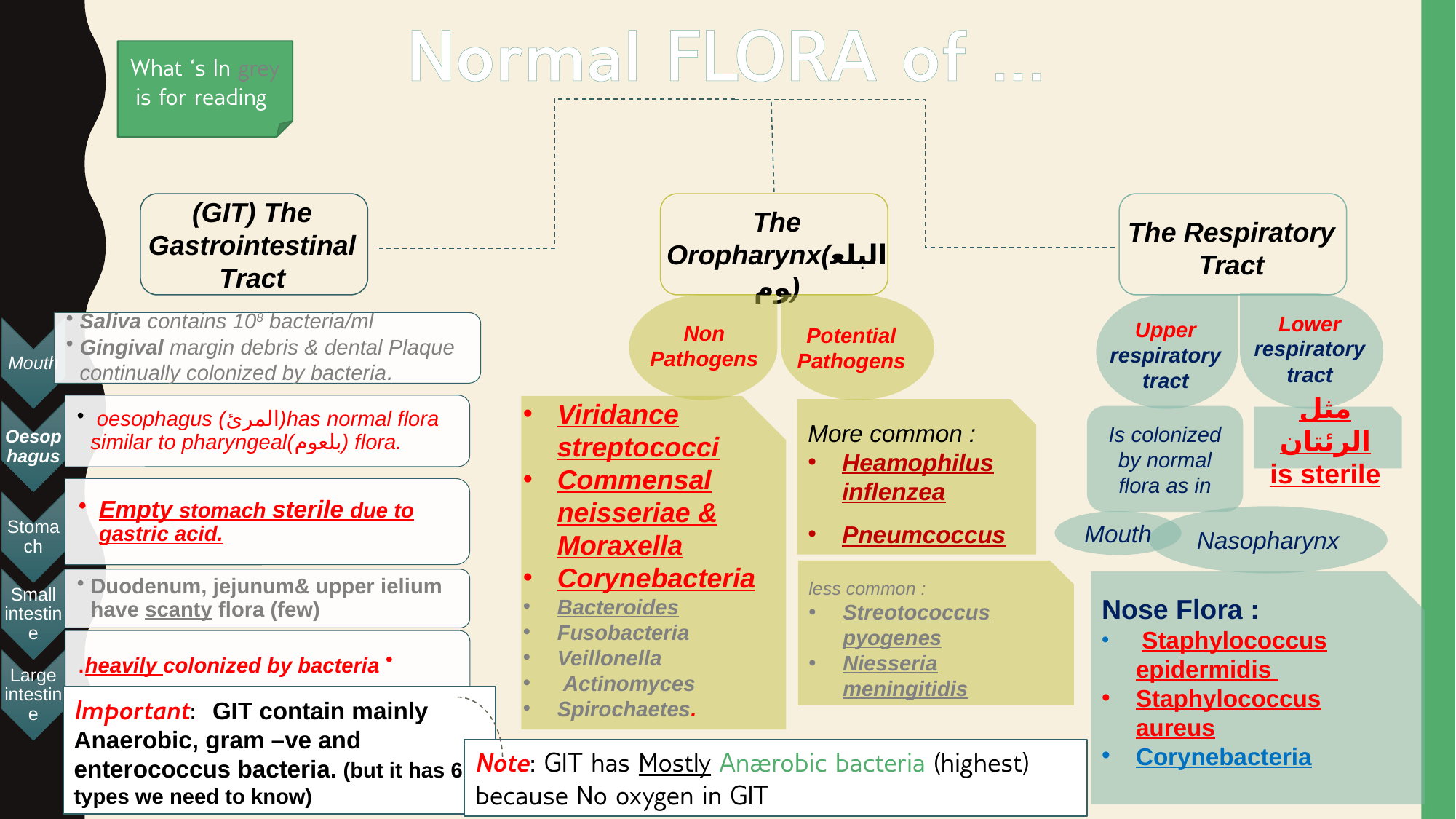

Normal FLORA of …
What ‘s In grey is for reading
(GIT) The Gastrointestinal Tract

The Oropharynx(البلعوم)
The Respiratory Tract

Lower respiratory tract
Mouth
Saliva contains 108 bacteria/ml
Gingival margin debris & dental Plaque continually colonized by bacteria.
Oesophagus
 oesophagus (المرئ)has normal flora similar to pharyngeal(بلعوم) flora.
Stomach
Empty stomach sterile due to gastric acid.
Small intestine
Duodenum, jejunum& upper ielium have scanty flora (few)
Large intestine
heavily colonized by bacteria.
Upper respiratory tract
Non
Pathogens
Potential Pathogens
Viridance streptococci
Commensal neisseriae & Moraxella
Corynebacteria
Bacteroides
Fusobacteria
Veillonella
 Actinomyces
Spirochaetes.

More common :
Heamophilus inflenzea

Pneumcoccus
Is colonized by normal flora as in
مثل الرئتان
is sterile
Nasopharynx
Mouth
less common :
Streotococcus pyogenes
Niesseria meningitidis
Nose Flora :
 Staphylococcus epidermidis
Staphylococcus aureus
Corynebacteria

Important:  GIT contain mainly Anaerobic, gram –ve and enterococcus bacteria. (but it has 6 types we need to know)

Note: GIT has Mostly Anaerobic bacteria (highest) because No oxygen in GIT